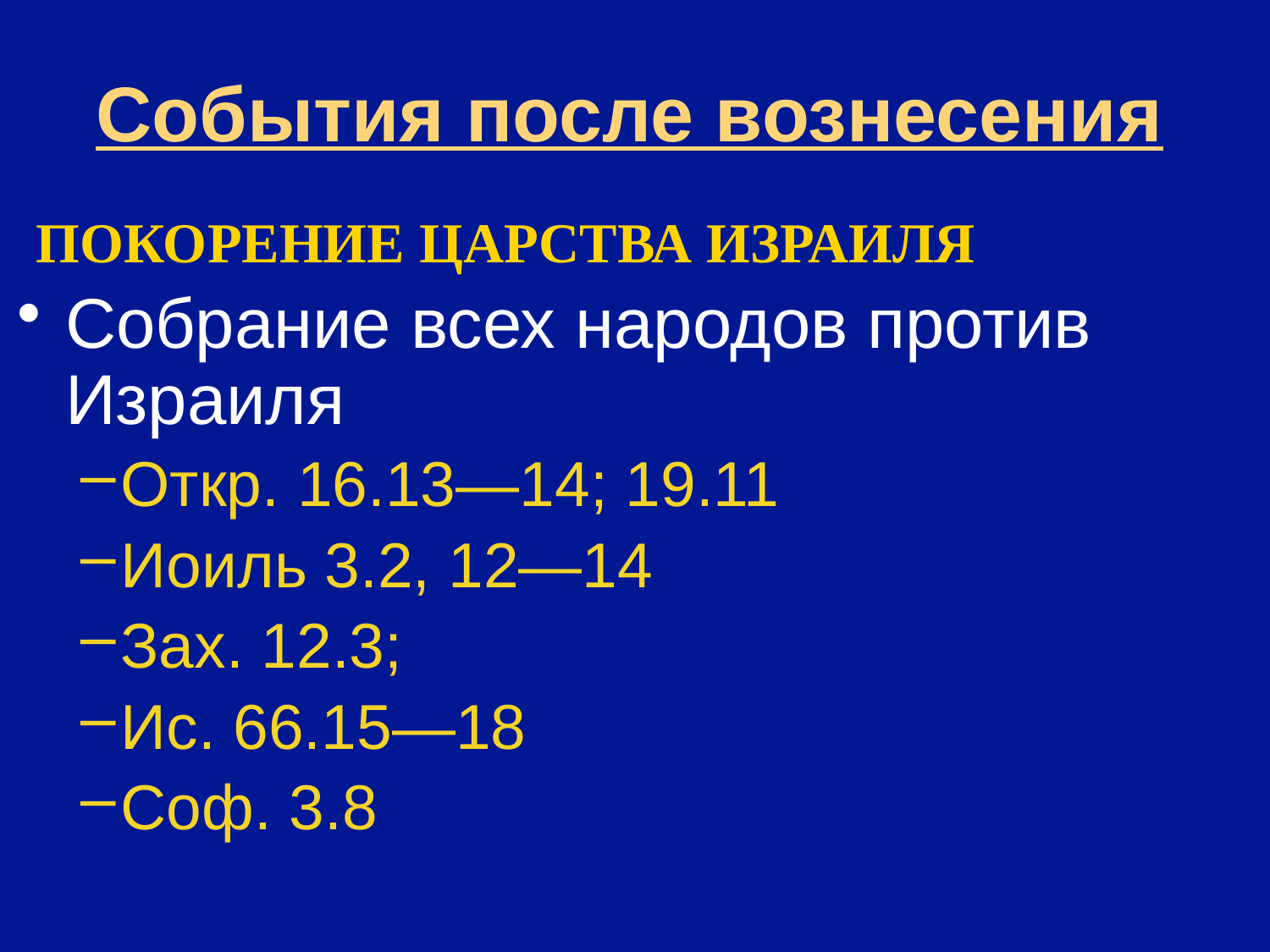

# События после вознесения
ПОКОРЕНИЕ ЦАРСТВА ИЗРАИЛЯ
Собрание всех народов против Израиля
Откр. 16.13—14; 19.11
Иоиль 3.2, 12—14
Зах. 12.3;
Ис. 66.15—18
Соф. 3.8